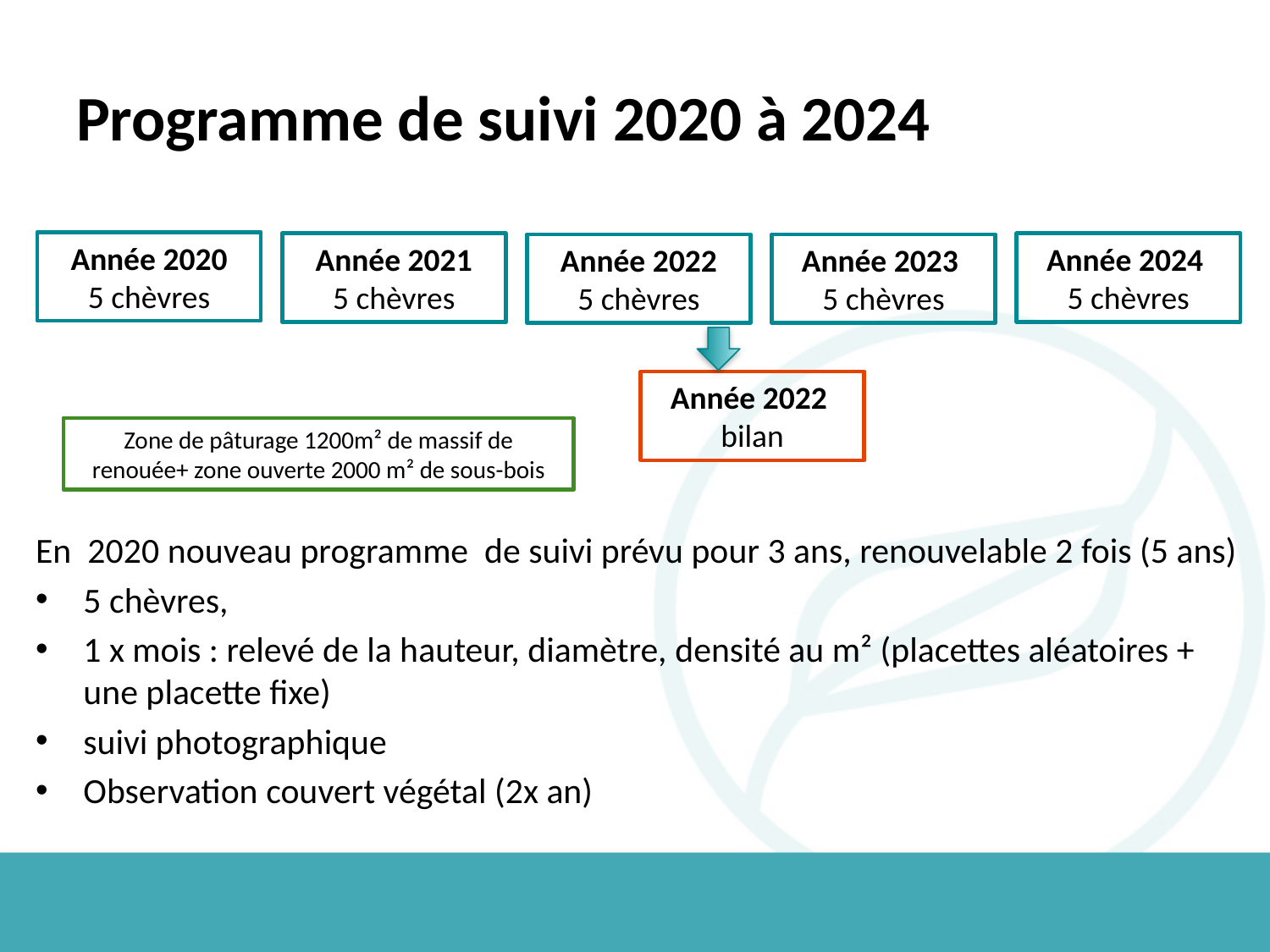

# Programme de suivi 2020 à 2024
Année 2020
5 chèvres
Année 2021
5 chèvres
Année 2024
5 chèvres
Année 2022
5 chèvres
Année 2023
5 chèvres

Année 2022
bilan
Zone de pâturage 1200m² de massif de renouée+ zone ouverte 2000 m² de sous-bois
En  2020 nouveau programme  de suivi prévu pour 3 ans, renouvelable 2 fois (5 ans)
5 chèvres,
1 x mois : relevé de la hauteur, diamètre, densité au m² (placettes aléatoires + une placette fixe)
suivi photographique
Observation couvert végétal (2x an)